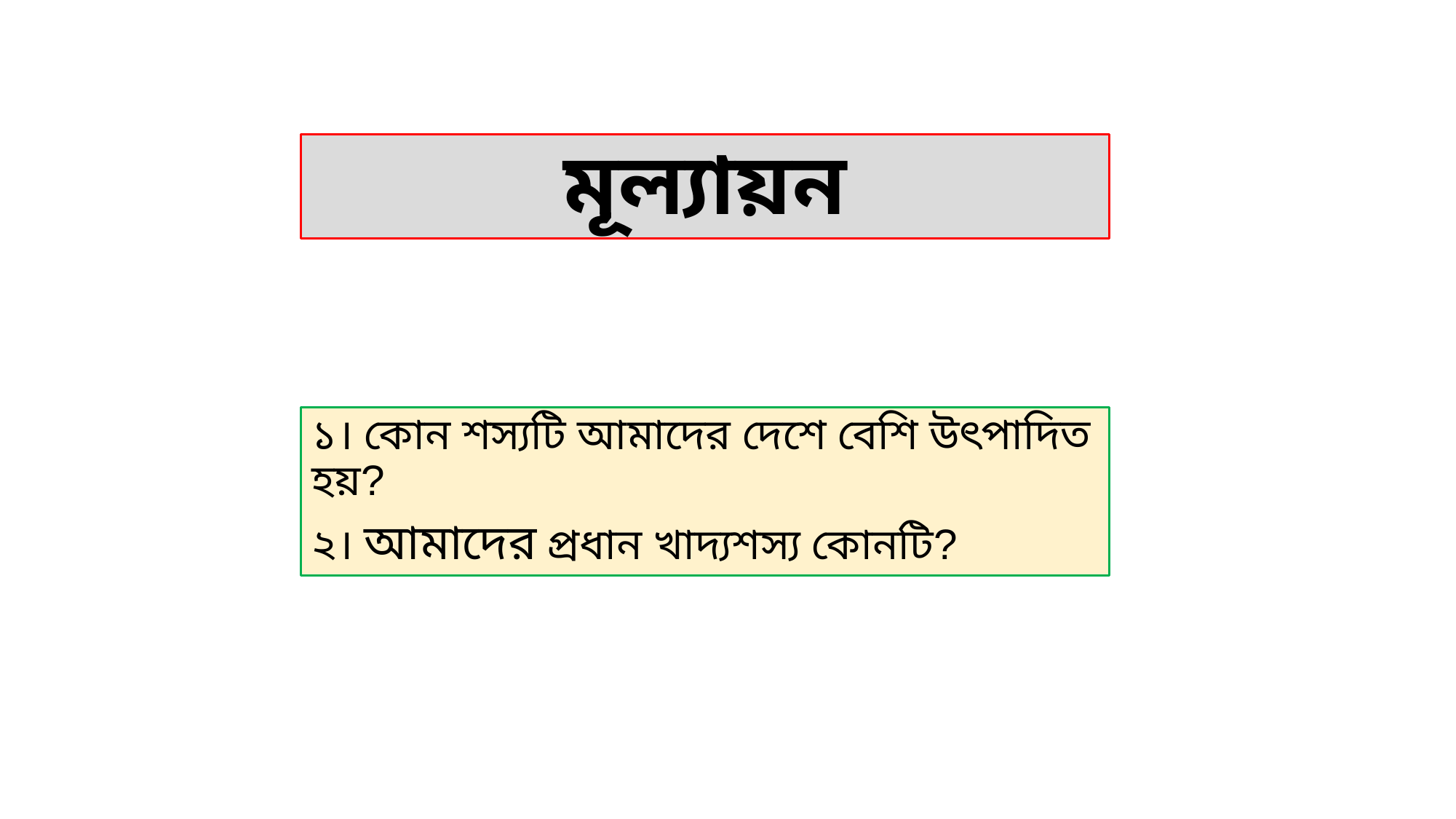

# মূল্যায়ন
১। কোন শস্যটি আমাদের দেশে বেশি উৎপাদিত হয়?
২। আমাদের প্রধান খাদ্যশস্য কোনটি?